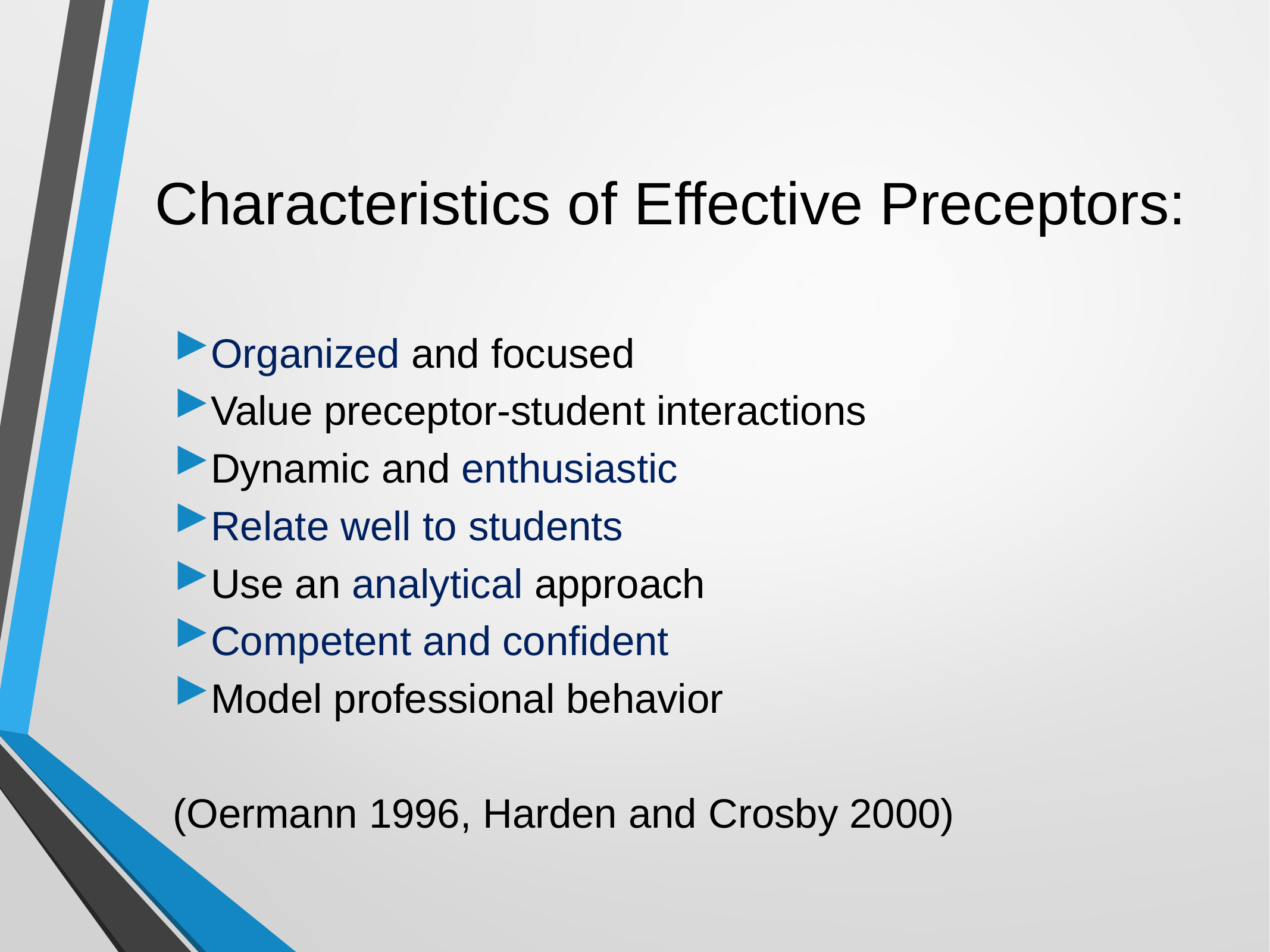

# Characteristics of Effective Preceptors:

Organized and focused
Value preceptor-student interactions
Dynamic and enthusiastic
Relate well to students
Use an analytical approach
Competent and confident
Model professional behavior

(Oermann 1996, Harden and Crosby 2000)